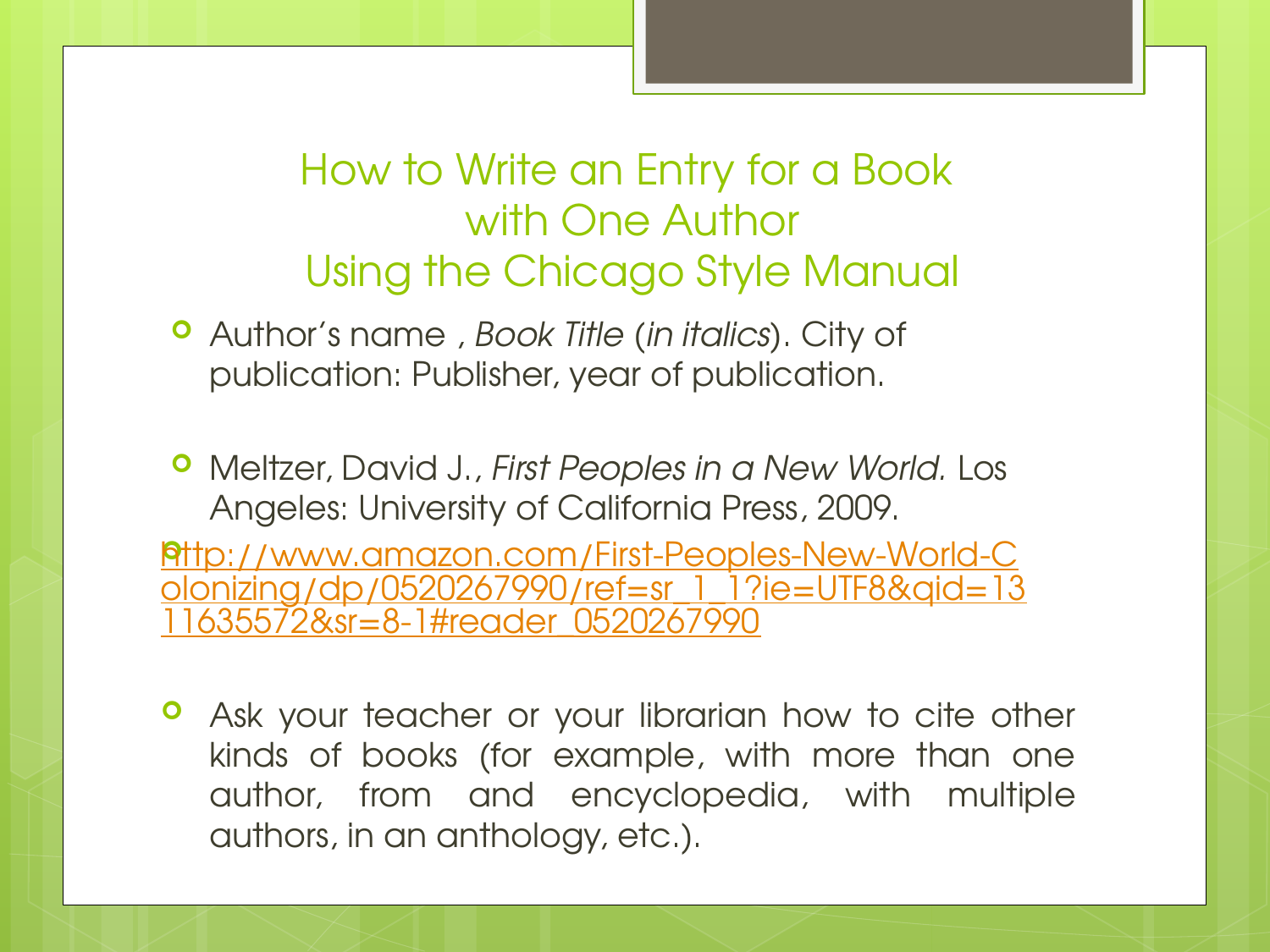

# How to Write an Entry for a Book with One Author Using the Chicago Style Manual
Author’s name , Book Title (in italics). City of   	publication: Publisher, year of publication.

Meltzer, David J., First Peoples in a New World. Los 	Angeles: University of California Press, 2009.
http://www.amazon.com/First-Peoples-New-World-Colonizing/dp/0520267990/ref=sr_1_1?ie=UTF8&qid=1311635572&sr=8-1#reader_0520267990

Ask your teacher or your librarian how to cite other kinds of books (for example, with more than one author, from and encyclopedia, with multiple authors, in an anthology, etc.).